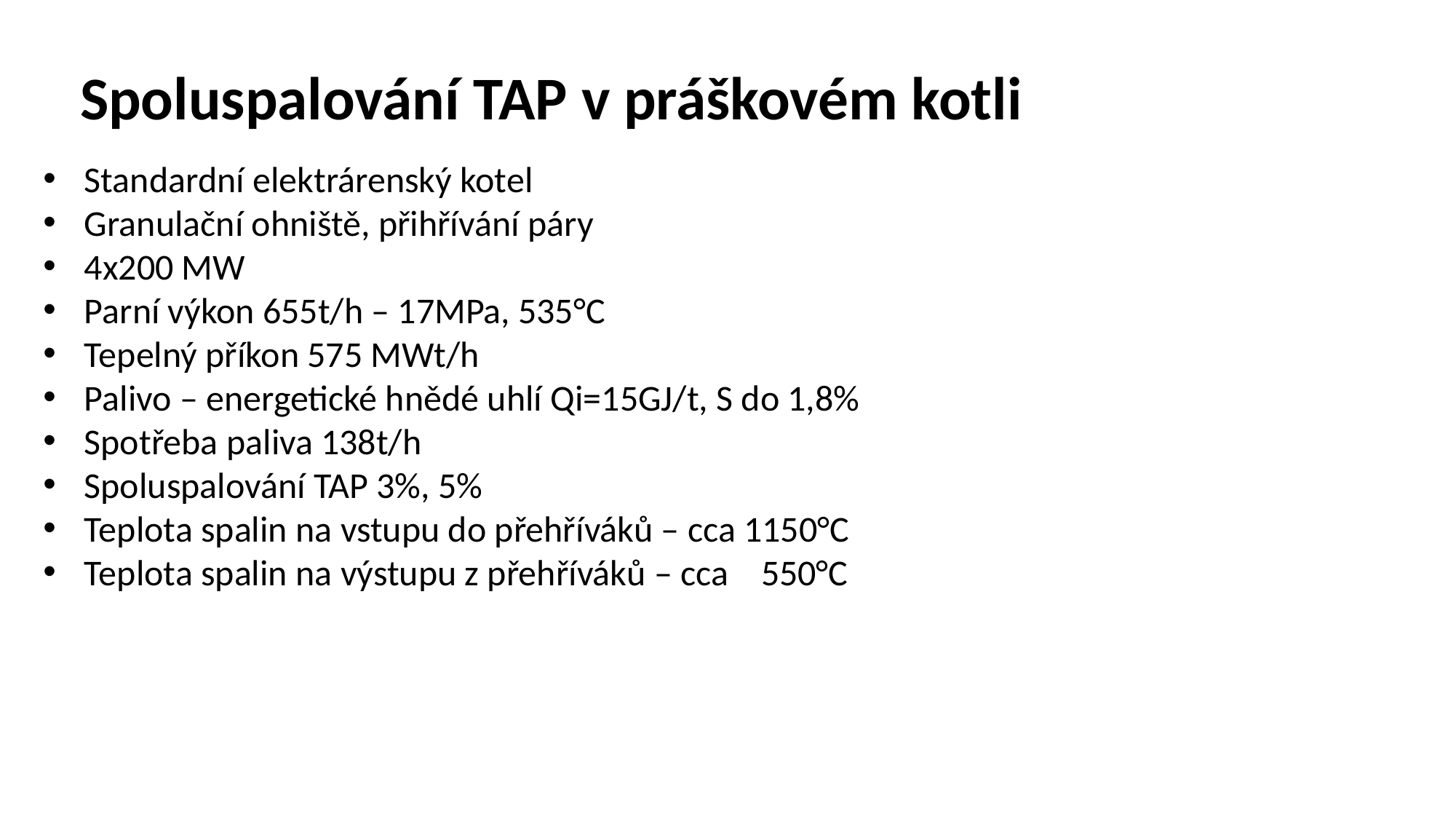

Spoluspalování TAP v práškovém kotli

Standardní elektrárenský kotel
Granulační ohniště, přihřívání páry
4x200 MW
Parní výkon 655t/h – 17MPa, 535°C
Tepelný příkon 575 MWt/h
Palivo – energetické hnědé uhlí Qi=15GJ/t, S do 1,8%
Spotřeba paliva 138t/h
Spoluspalování TAP 3%, 5%
Teplota spalin na vstupu do přehříváků – cca 1150°C
Teplota spalin na výstupu z přehříváků – cca    550°C